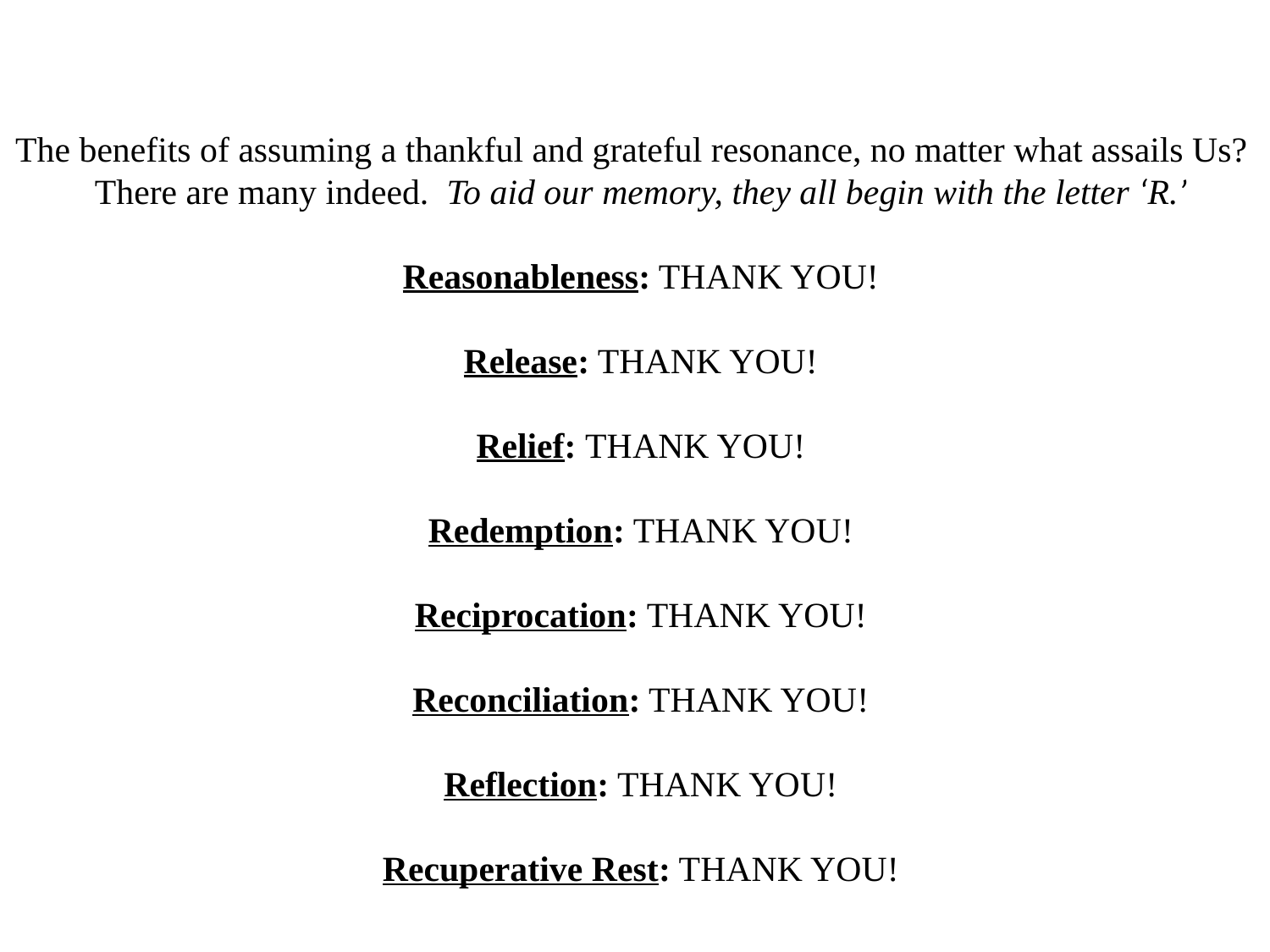

The benefits of assuming a thankful and grateful resonance, no matter what assails Us?
There are many indeed.  To aid our memory, they all begin with the letter ‘R.’

Reasonableness: THANK YOU!

Release: THANK YOU!

Relief: THANK YOU!

Redemption: THANK YOU!

Reciprocation: THANK YOU!

Reconciliation: THANK YOU!

Reflection: THANK YOU!

Recuperative Rest: THANK YOU!